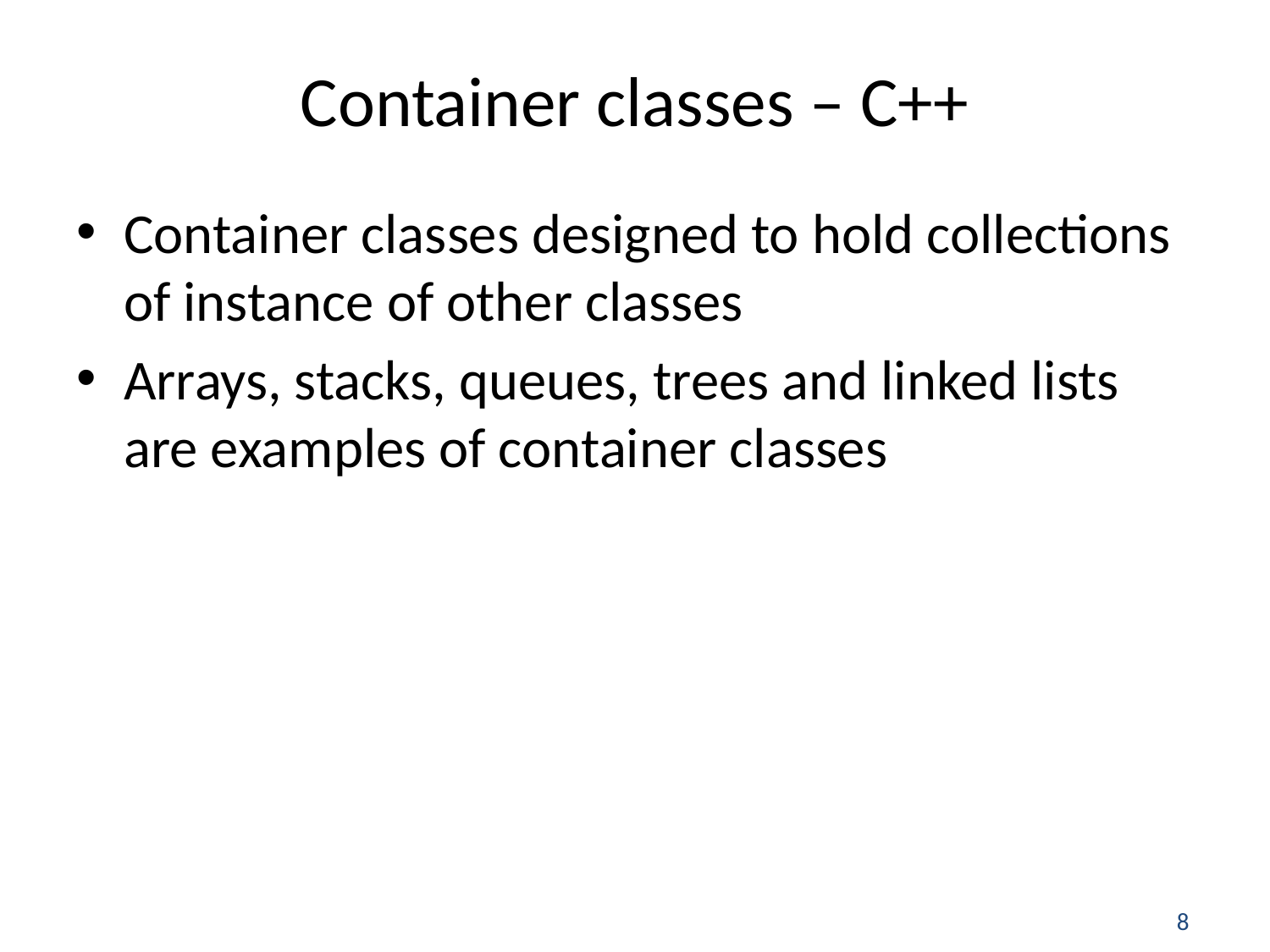

# Container classes – C++
Container classes designed to hold collections of instance of other classes
Arrays, stacks, queues, trees and linked lists are examples of container classes